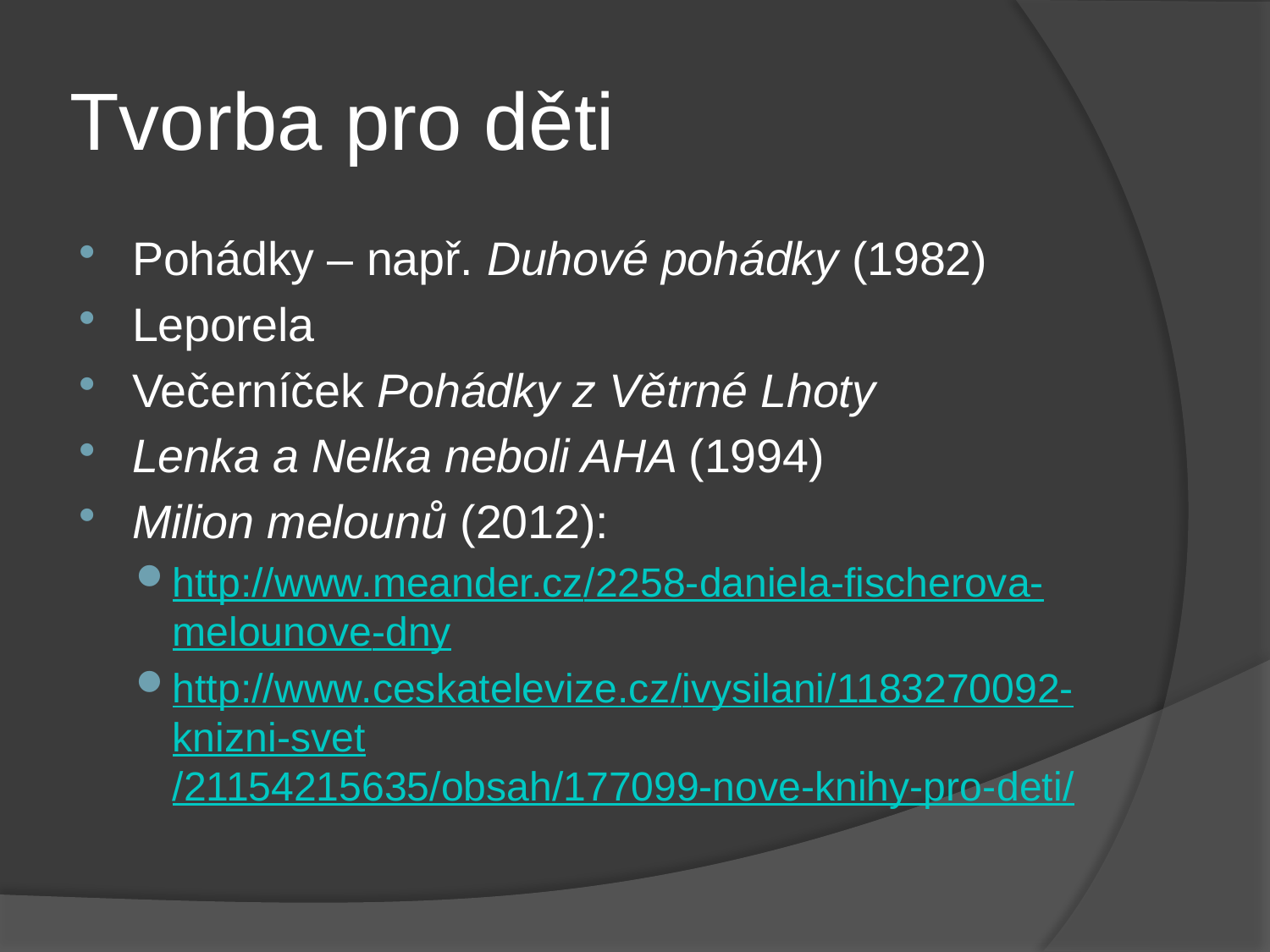

# Tvorba pro děti
Pohádky – např. Duhové pohádky (1982)
Leporela
Večerníček Pohádky z Větrné Lhoty
Lenka a Nelka neboli AHA (1994)
Milion melounů (2012):
http://www.meander.cz/2258-daniela-fischerova-melounove-dny
http://www.ceskatelevize.cz/ivysilani/1183270092-knizni-svet/21154215635/obsah/177099-nove-knihy-pro-deti/